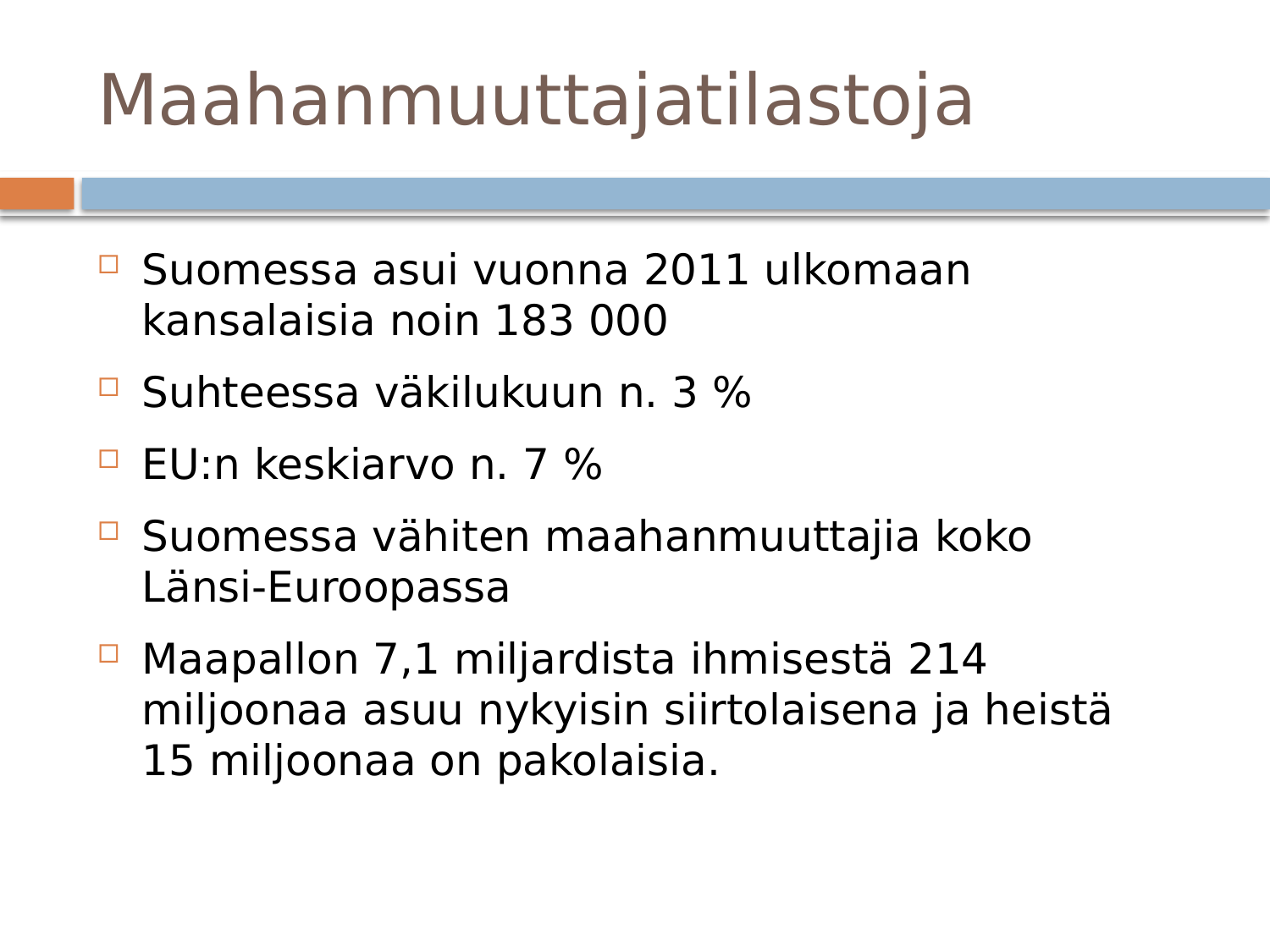

# Maahanmuuttajatilastoja
Suomessa asui vuonna 2011 ulkomaan kansalaisia noin 183 000
Suhteessa väkilukuun n. 3 %
EU:n keskiarvo n. 7 %
Suomessa vähiten maahanmuuttajia koko
Länsi-Euroopassa
Maapallon 7,1 miljardista ihmisestä 214 miljoonaa asuu nykyisin siirtolaisena ja heistä
15 miljoonaa on pakolaisia.